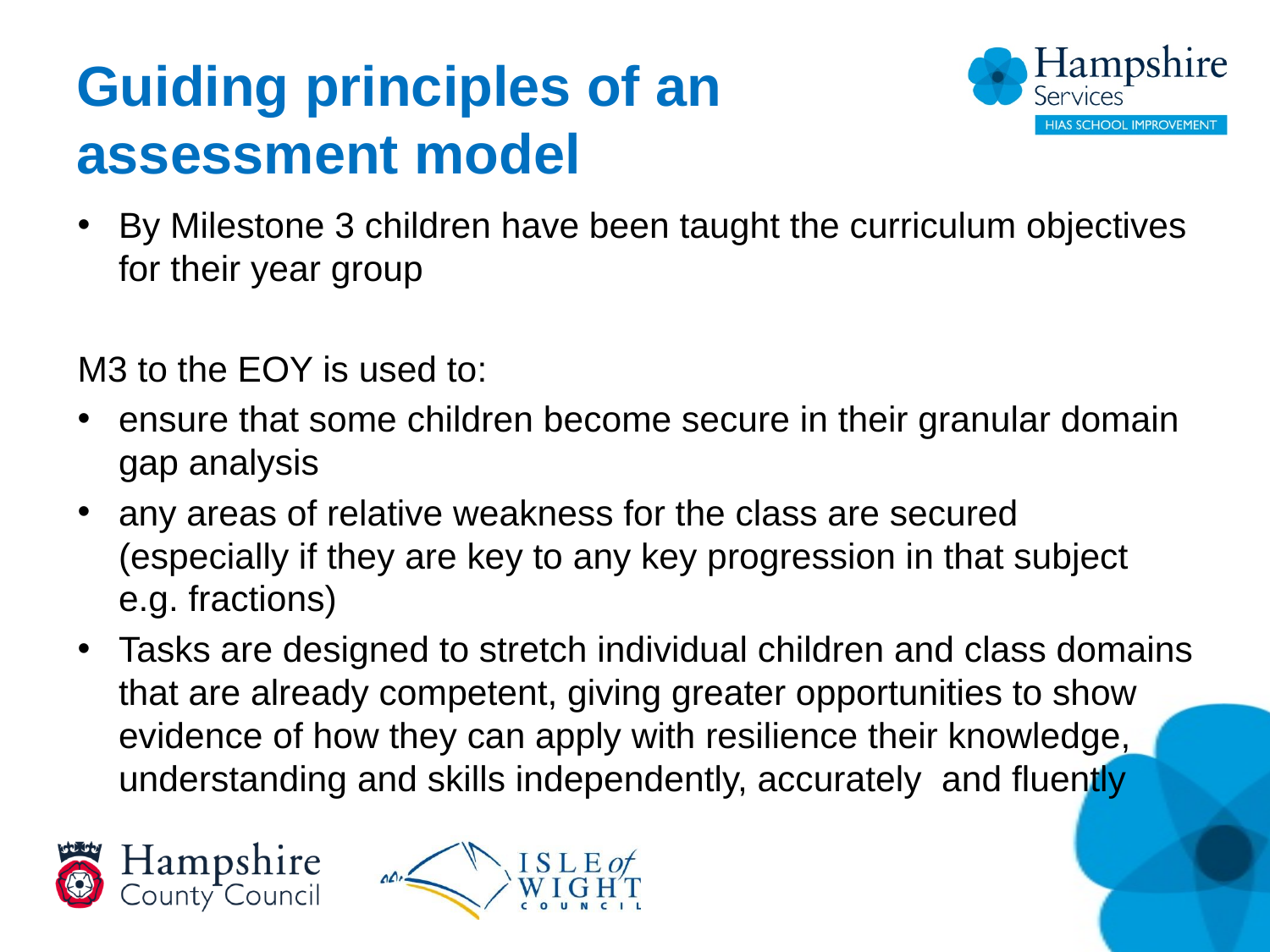

# Guiding principles of an assessment model
By Milestone 3 children have been taught the curriculum objectives for their year group

M3 to the EOY is used to:
ensure that some children become secure in their granular domain gap analysis
any areas of relative weakness for the class are secured (especially if they are key to any key progression in that subject e.g. fractions)
Tasks are designed to stretch individual children and class domains that are already competent, giving greater opportunities to show evidence of how they can apply with resilience their knowledge, understanding and skills independently, accurately  and fluently